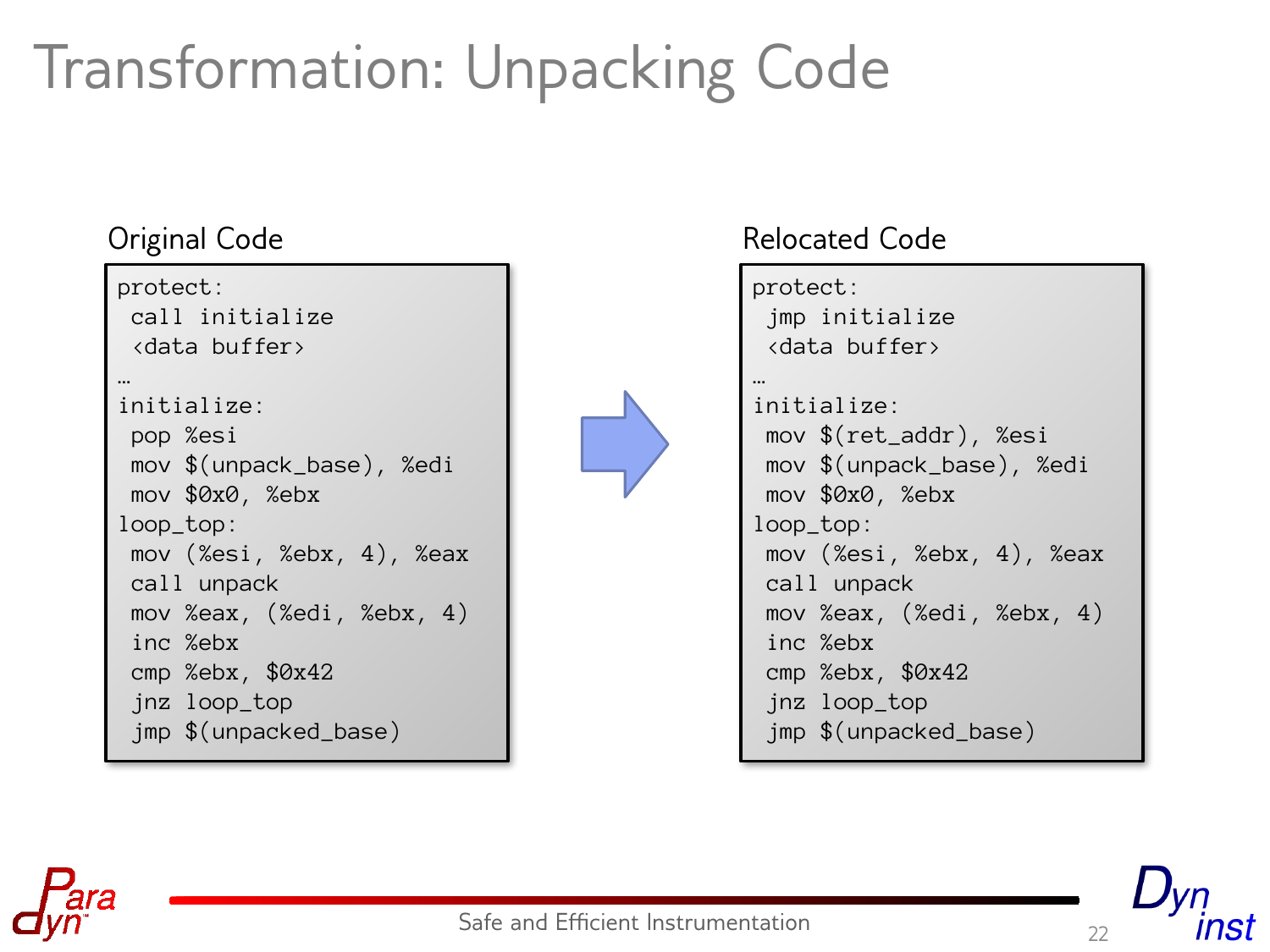

# Transformation: Unpacking Code
Original Code
Relocated Code

protect:
 call initialize
 <data buffer>
…
initialize:
 pop %esi
 mov $(unpack_base), %edi
 mov $0x0, %ebx
loop_top:
 mov (%esi, %ebx, 4), %eax
 call unpack
 mov %eax, (%edi, %ebx, 4)
 inc %ebx
 cmp %ebx, $0x42
 jnz loop_top
 jmp $(unpacked_base)

protect:
 jmp initialize
 <data buffer>
…
initialize:
 mov $(ret_addr), %esi
 mov $(unpack_base), %edi
 mov $0x0, %ebx
loop_top:
 mov (%esi, %ebx, 4), %eax
 call unpack
 mov %eax, (%edi, %ebx, 4)
 inc %ebx
 cmp %ebx, $0x42
 jnz loop_top
 jmp $(unpacked_base)

Safe and Efficient Instrumentation
22